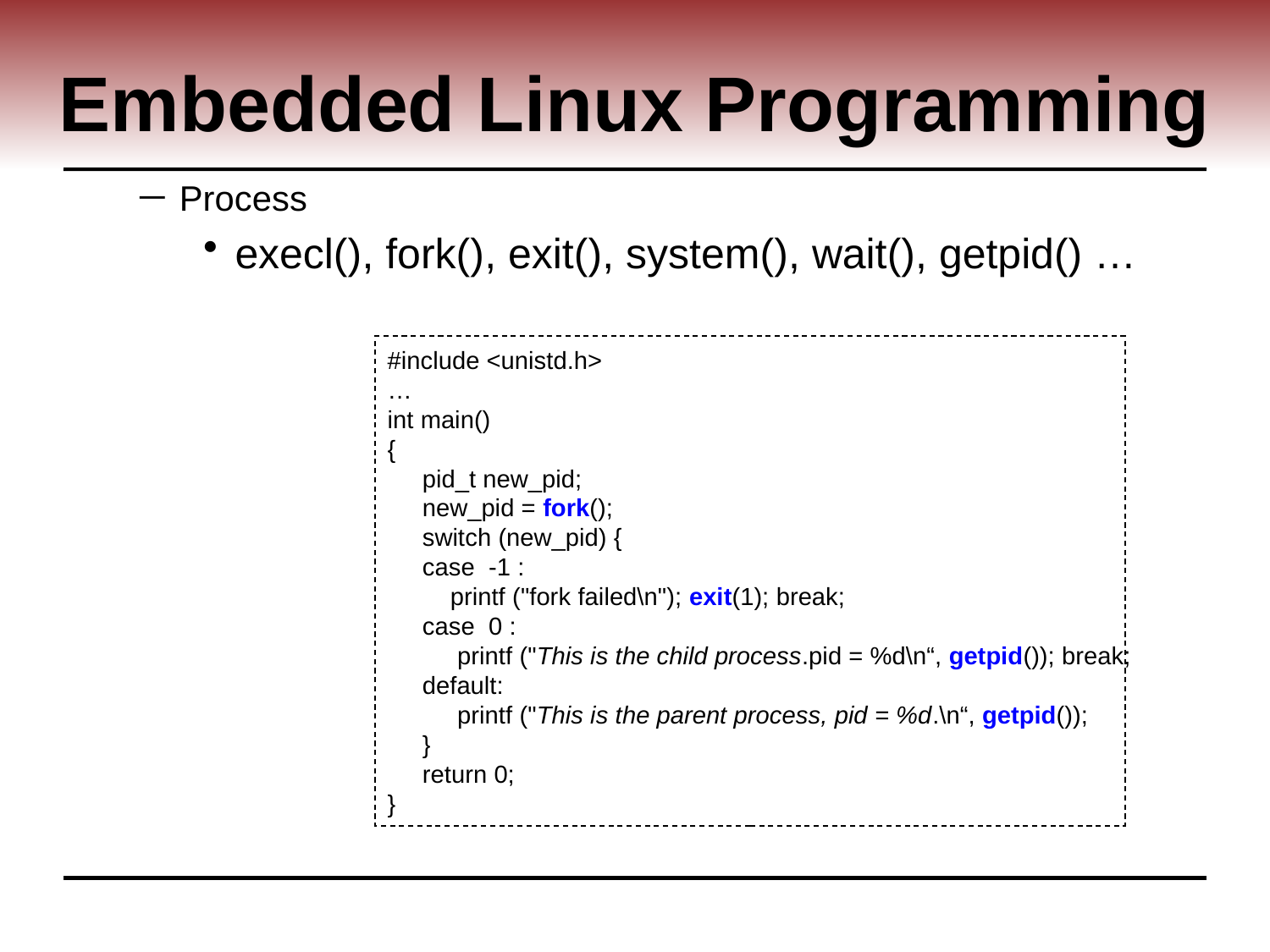

# Embedded Linux Programming
Process
execl(), fork(), exit(), system(), wait(), getpid() …

#include <unistd.h>
…
int main()
{
     pid_t new_pid;
     new_pid = fork();
     switch (new_pid) {
     case  -1 :
         printf ("fork failed\n"); exit(1); break;
     case  0 :
          printf ("This is the child process.pid = %d\n“, getpid()); break;
     default:
          printf ("This is the parent process, pid = %d.\n“, getpid());
     }
     return 0;
}